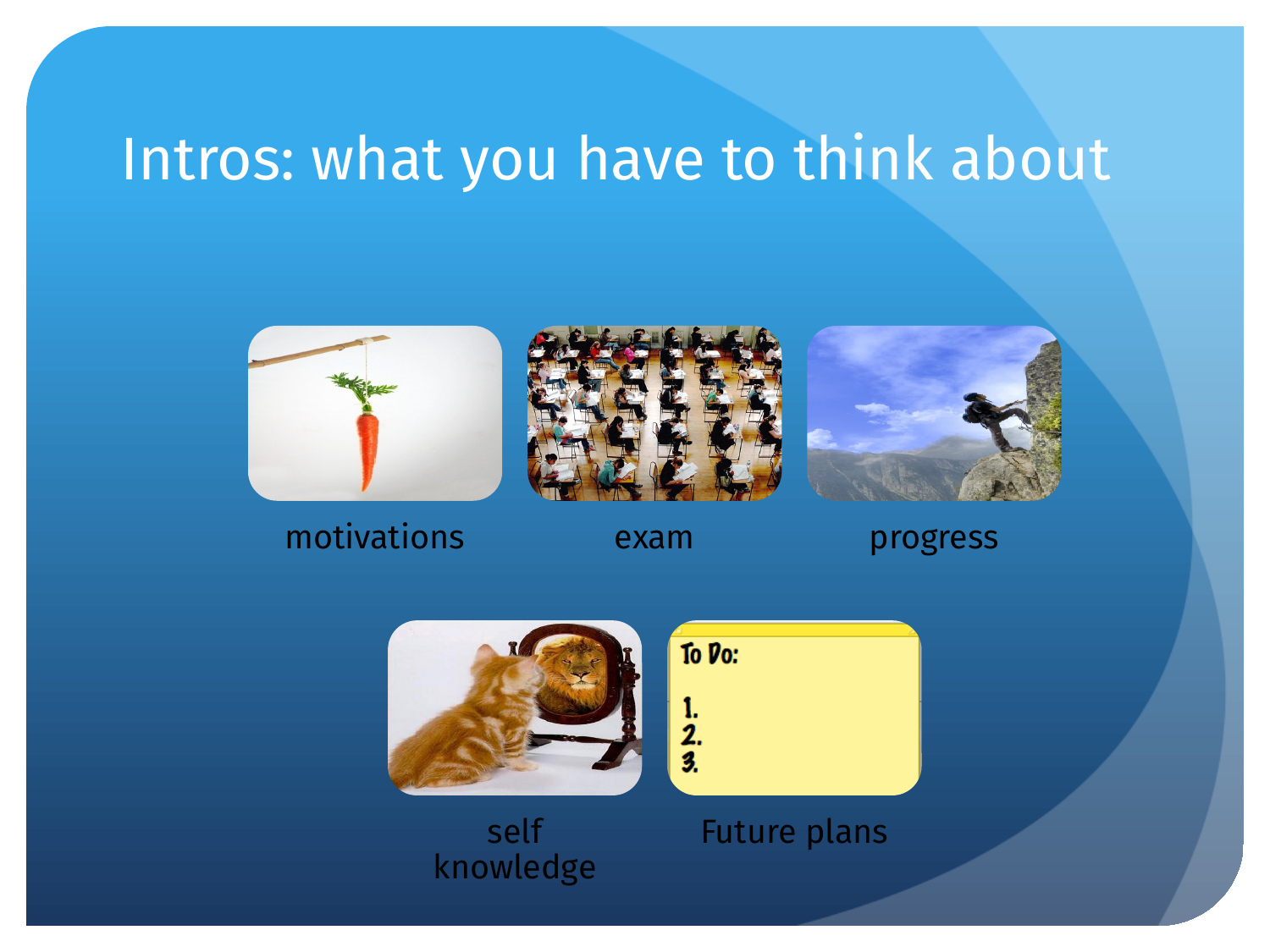

# Intros: what you have to think about
motivations
exam
progress
self knowledge
Future plans